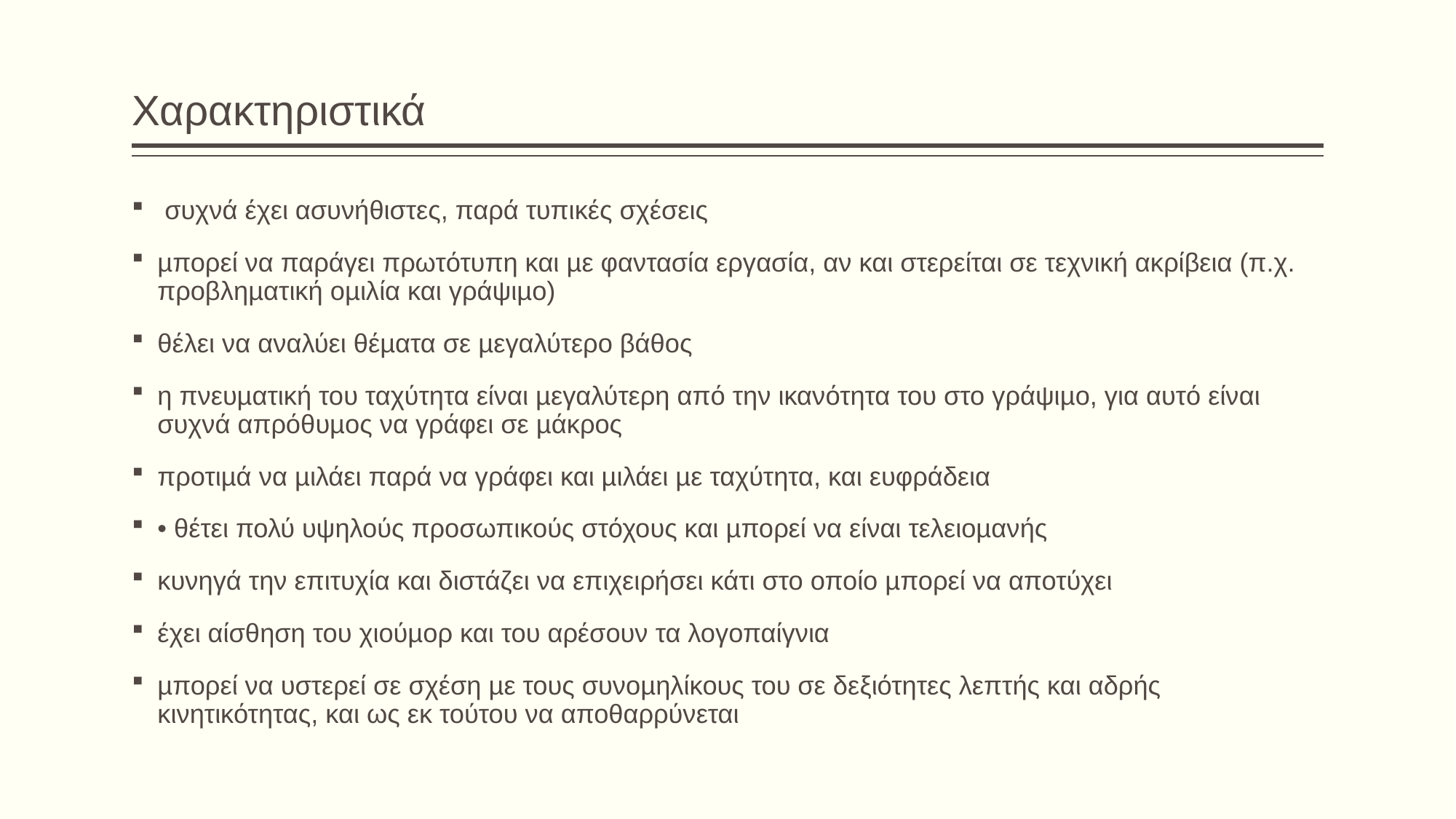

# Χαρακτηριστικά
 συχνά έχει ασυνήθιστες, παρά τυπικές σχέσεις
µπορεί να παράγει πρωτότυπη και µε φαντασία εργασία, αν και στερείται σε τεχνική ακρίβεια (π.χ. προβληµατική οµιλία και γράψιµο)
θέλει να αναλύει θέµατα σε µεγαλύτερο βάθος
η πνευµατική του ταχύτητα είναι µεγαλύτερη από την ικανότητα του στο γράψιµο, για αυτό είναι συχνά απρόθυµος να γράφει σε µάκρος
προτιµά να µιλάει παρά να γράφει και µιλάει µε ταχύτητα, και ευφράδεια
• θέτει πολύ υψηλούς προσωπικούς στόχους και µπορεί να είναι τελειοµανής
κυνηγά την επιτυχία και διστάζει να επιχειρήσει κάτι στο οποίο µπορεί να αποτύχει
έχει αίσθηση του χιούµορ και του αρέσουν τα λογοπαίγνια
µπορεί να υστερεί σε σχέση µε τους συνοµηλίκους του σε δεξιότητες λεπτής και αδρής κινητικότητας, και ως εκ τούτου να αποθαρρύνεται